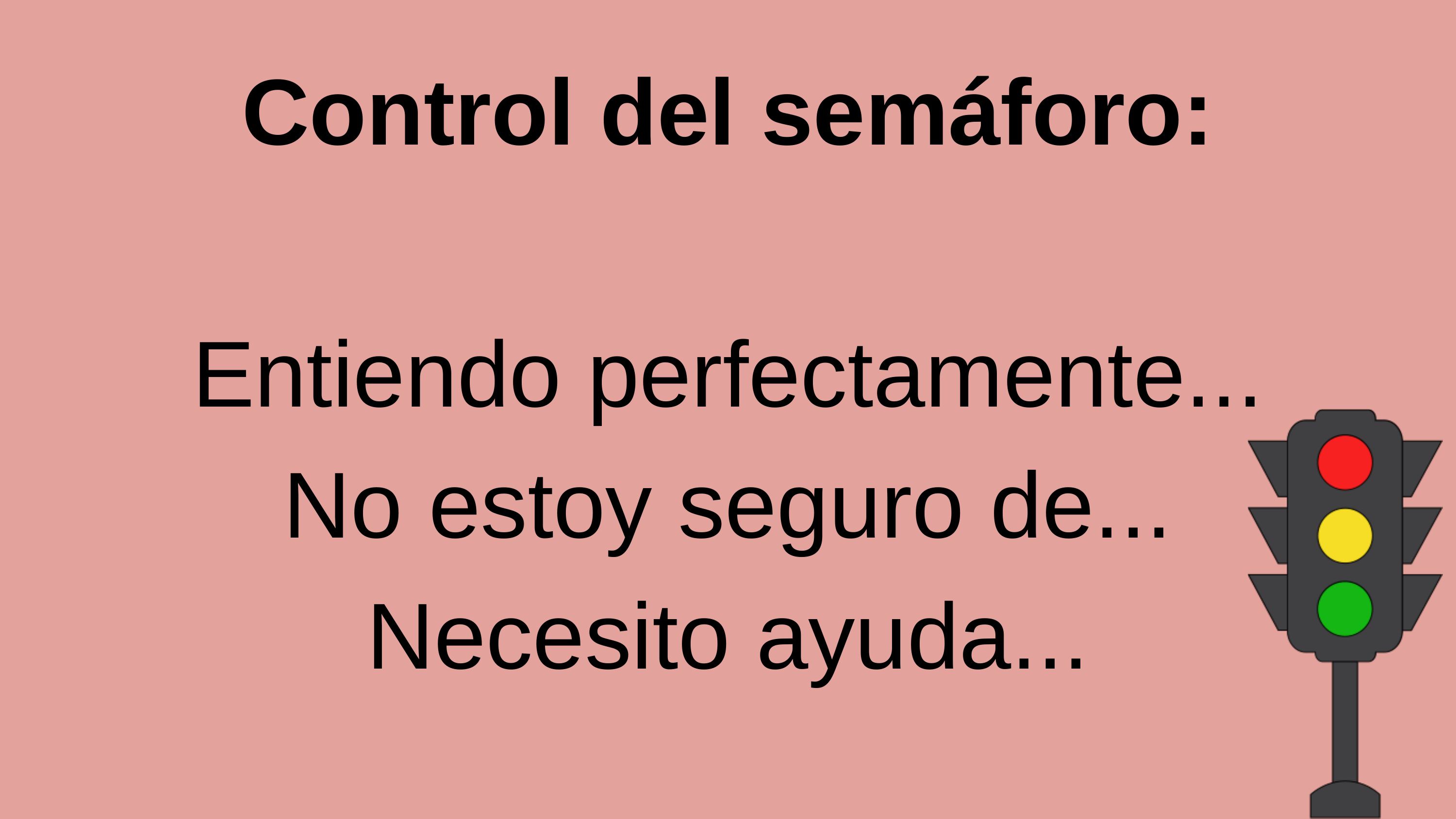

Control del semáforo:

Entiendo perfectamente...
No estoy seguro de...
Necesito ayuda...